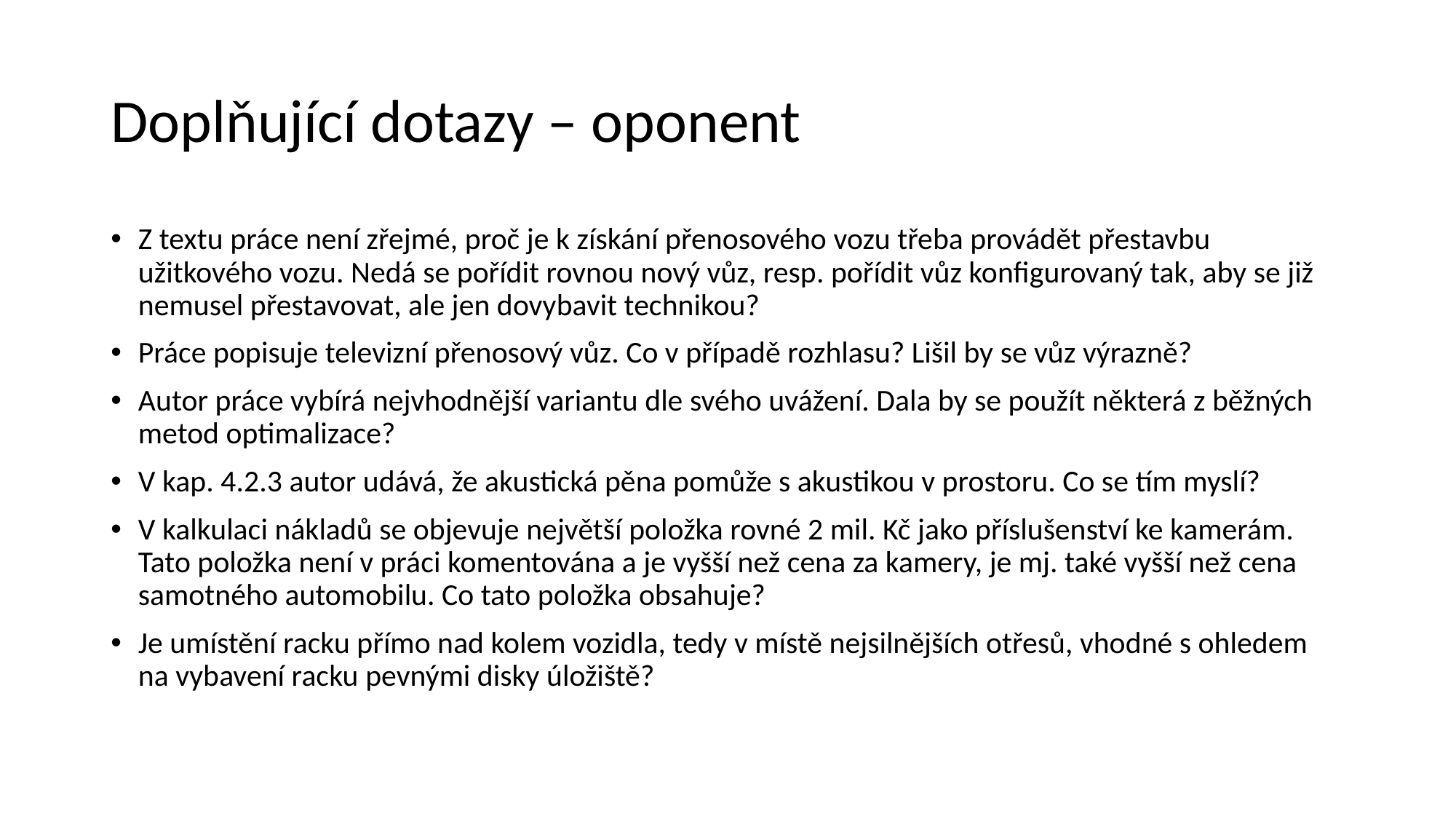

# Doplňující dotazy – oponent
Z textu práce není zřejmé, proč je k získání přenosového vozu třeba provádět přestavbu užitkového vozu. Nedá se pořídit rovnou nový vůz, resp. pořídit vůz konfigurovaný tak, aby se již nemusel přestavovat, ale jen dovybavit technikou?
Práce popisuje televizní přenosový vůz. Co v případě rozhlasu? Lišil by se vůz výrazně?
Autor práce vybírá nejvhodnější variantu dle svého uvážení. Dala by se použít některá z běžných metod optimalizace?
V kap. 4.2.3 autor udává, že akustická pěna pomůže s akustikou v prostoru. Co se tím myslí?
V kalkulaci nákladů se objevuje největší položka rovné 2 mil. Kč jako příslušenství ke kamerám. Tato položka není v práci komentována a je vyšší než cena za kamery, je mj. také vyšší než cena samotného automobilu. Co tato položka obsahuje?
Je umístění racku přímo nad kolem vozidla, tedy v místě nejsilnějších otřesů, vhodné s ohledem na vybavení racku pevnými disky úložiště?